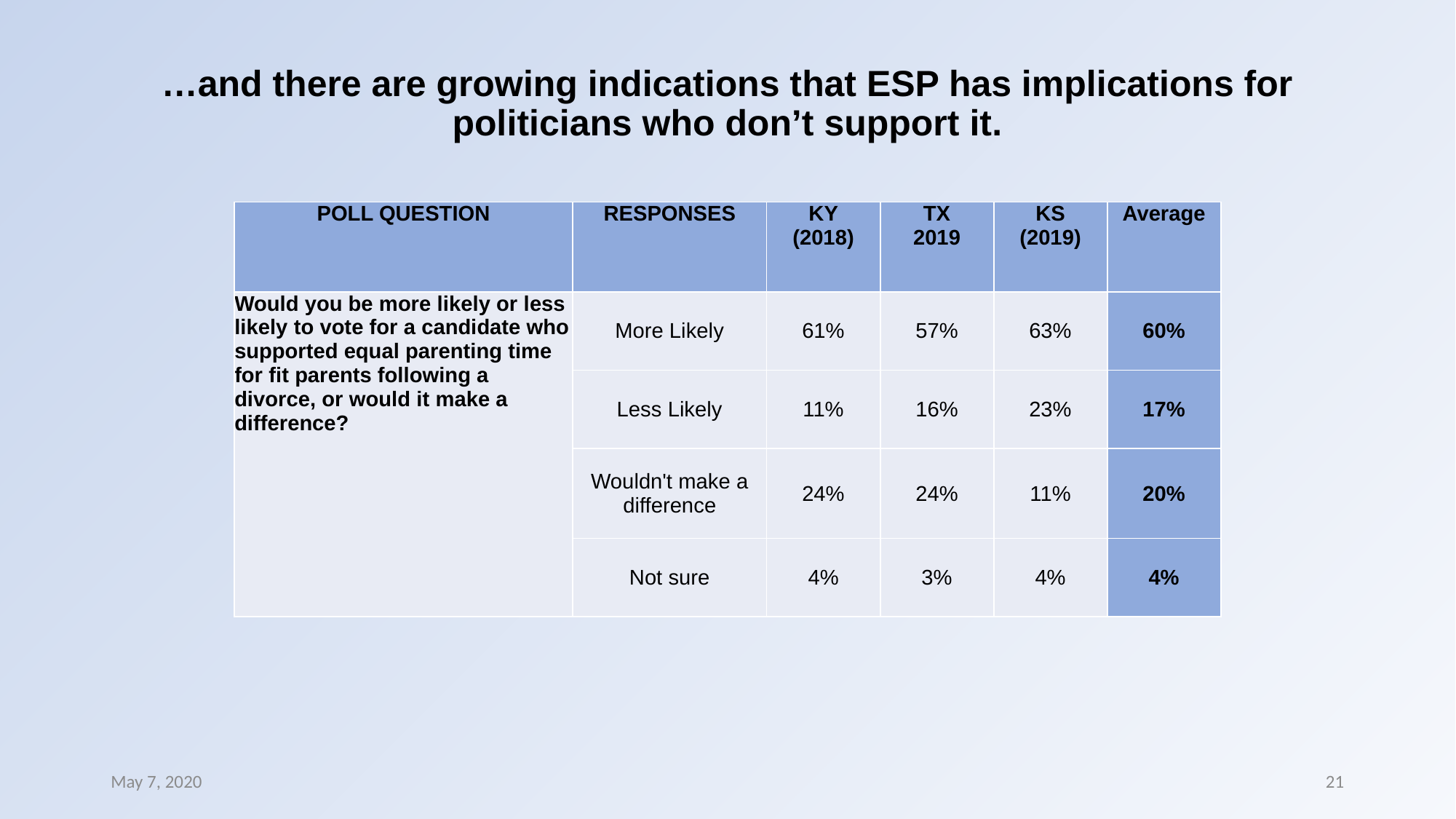

# …and there are growing indications that ESP has implications for politicians who don’t support it.
| POLL QUESTION | RESPONSES | KY (2018) | TX 2019 | KS (2019) | Average |
| --- | --- | --- | --- | --- | --- |
| Would you be more likely or less likely to vote for a candidate who supported equal parenting time for fit parents following a divorce, or would it make a difference? | More Likely | 61% | 57% | 63% | 60% |
|  | Less Likely | 11% | 16% | 23% | 17% |
|  | Wouldn't make a difference | 24% | 24% | 11% | 20% |
|  | Not sure | 4% | 3% | 4% | 4% |
May 7, 2020
21